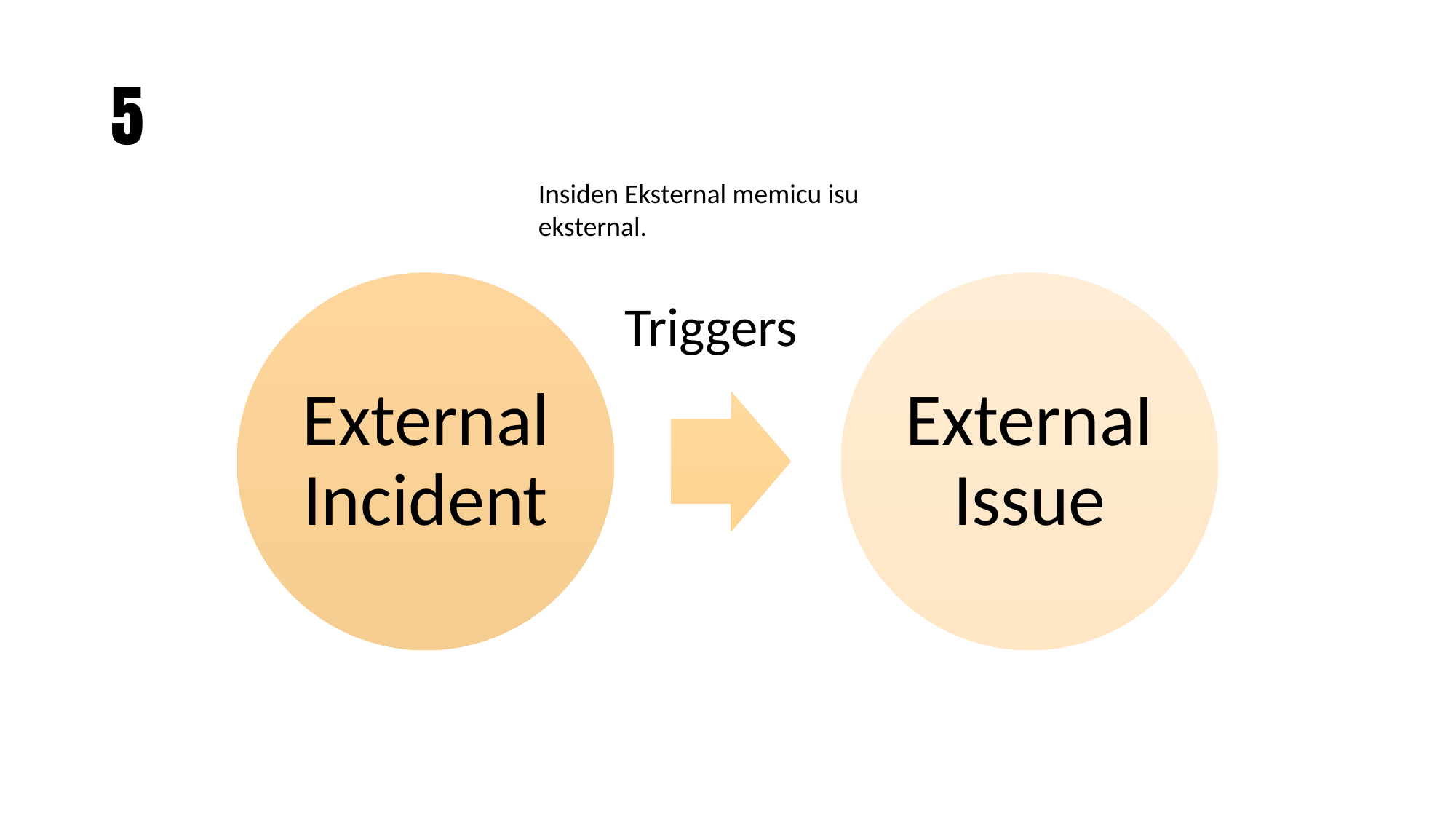

# 5
Insiden Eksternal memicu isu eksternal.
External Incident

ExternaI Issue
Triggers